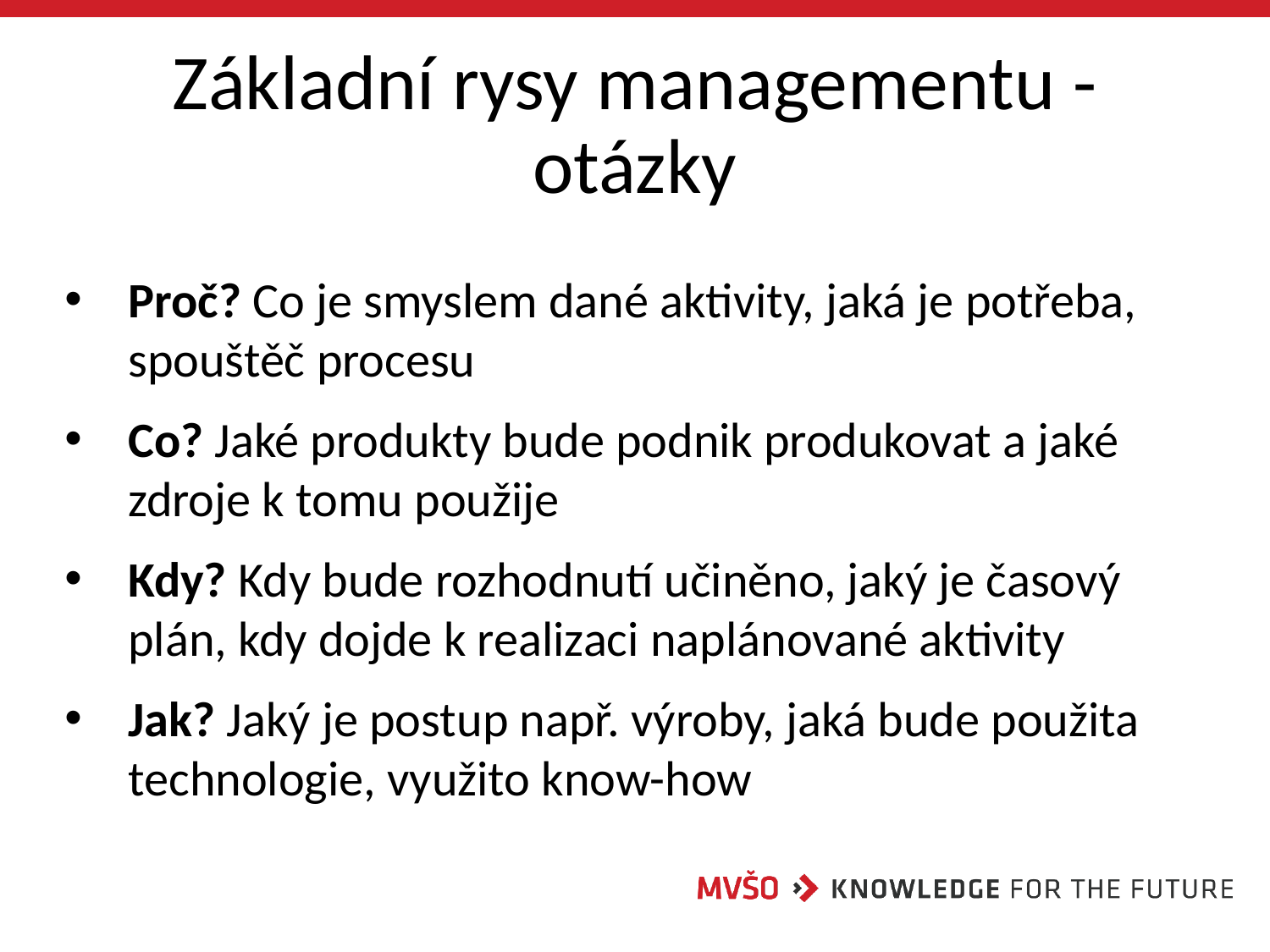

# Základní rysy managementu - otázky
Proč? Co je smyslem dané aktivity, jaká je potřeba, spouštěč procesu
Co? Jaké produkty bude podnik produkovat a jaké zdroje k tomu použije
Kdy? Kdy bude rozhodnutí učiněno, jaký je časový plán, kdy dojde k realizaci naplánované aktivity
Jak? Jaký je postup např. výroby, jaká bude použita technologie, využito know-how